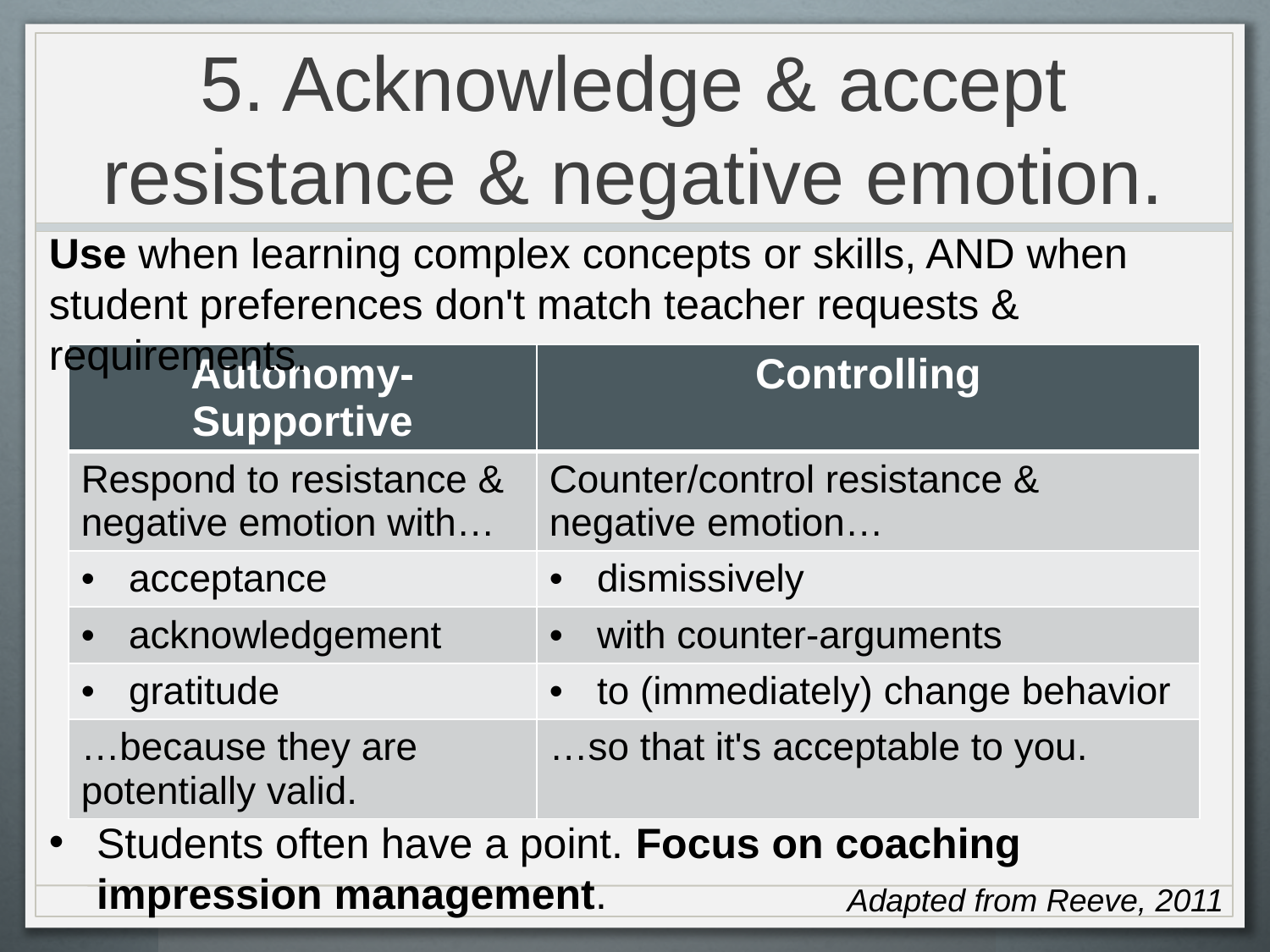

# 5. Acknowledge & accept resistance & negative emotion.
Use when learning complex concepts or skills, AND when student preferences don't match teacher requests & requirements.
| Autonomy-Supportive | Controlling |
| --- | --- |
| Respond to resistance & negative emotion with… | Counter/control resistance & negative emotion… |
| acceptance | dismissively |
| acknowledgement | with counter-arguments |
| gratitude | to (immediately) change behavior |
| …because they are potentially valid. | …so that it's acceptable to you. |
Students often have a point. Focus on coaching impression management.
Adapted from Reeve, 2011